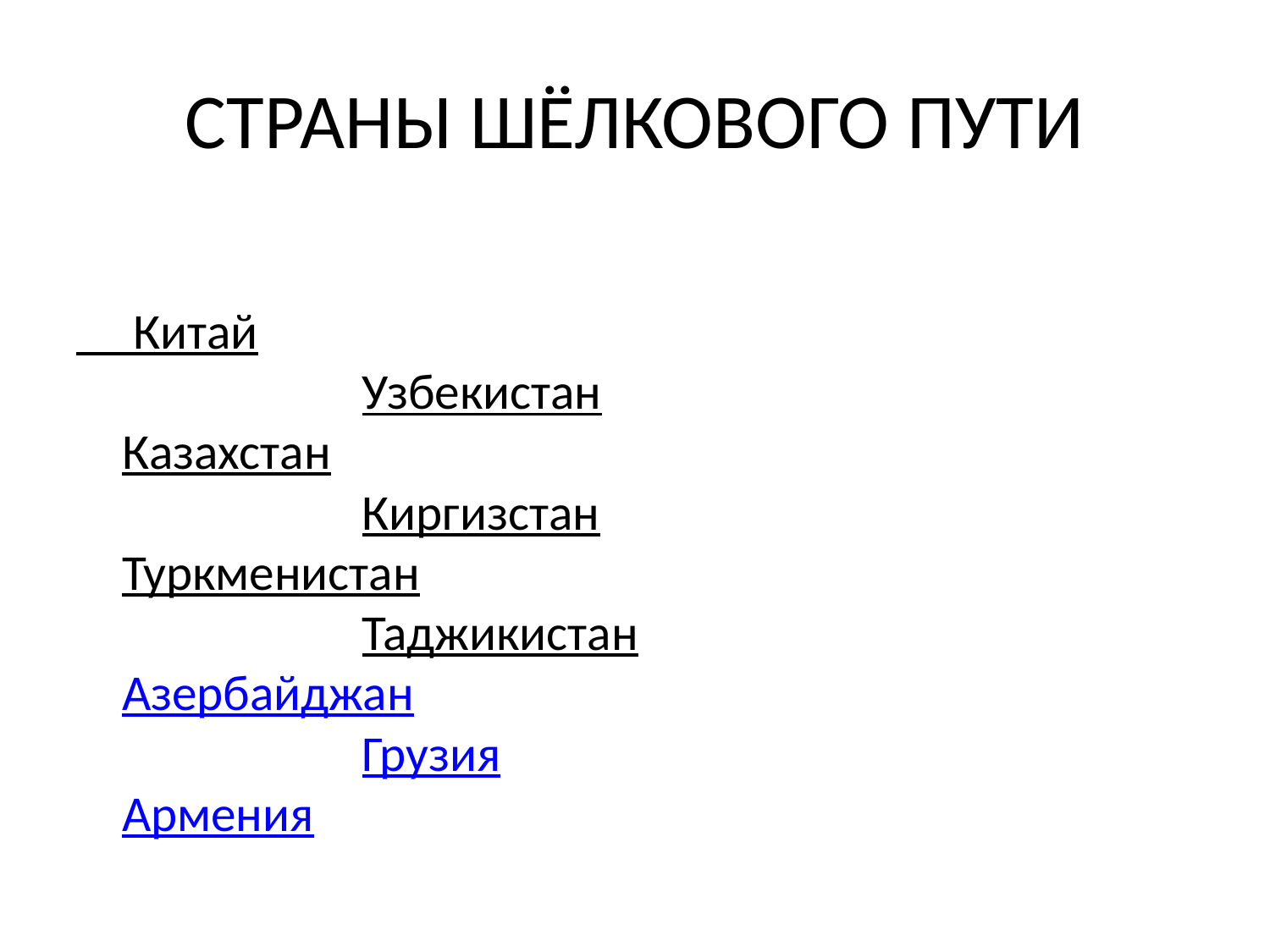

# СТРАНЫ ШЁЛКОВОГО ПУТИ

     Китай
                     Узбекистан
Казахстан
                     Киргизстан
Туркменистан
                     Таджикистан
Азербайджан
                     Грузия
Армения